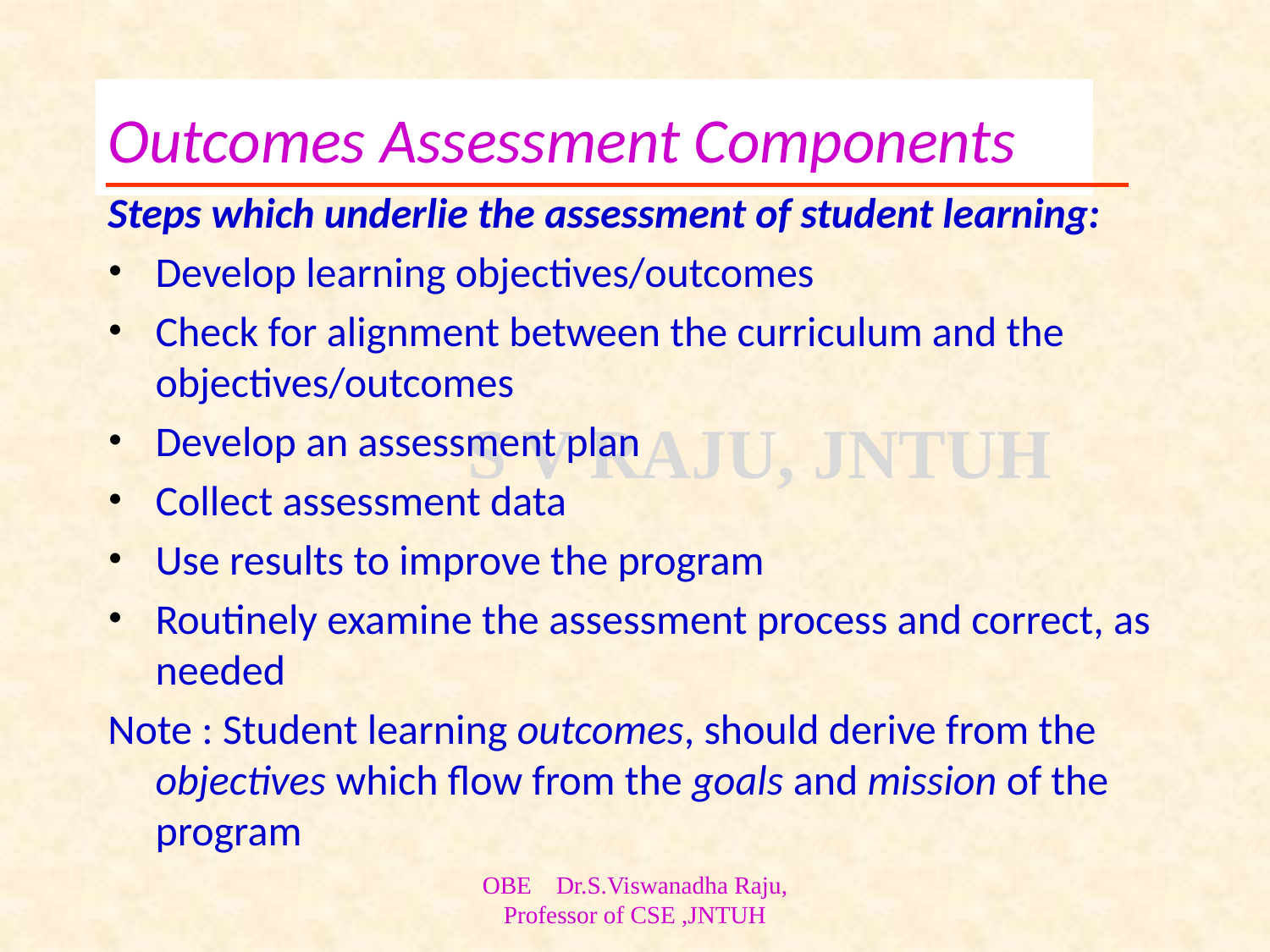

# Outcomes Assessment Components
Steps which underlie the assessment of student learning:
Develop learning objectives/outcomes
Check for alignment between the curriculum and the objectives/outcomes
Develop an assessment plan
Collect assessment data
Use results to improve the program
Routinely examine the assessment process and correct, as needed
Note : Student learning outcomes, should derive from the objectives which flow from the goals and mission of the program

OBE    Dr.S.Viswanadha Raju, Professor of CSE ,JNTUH